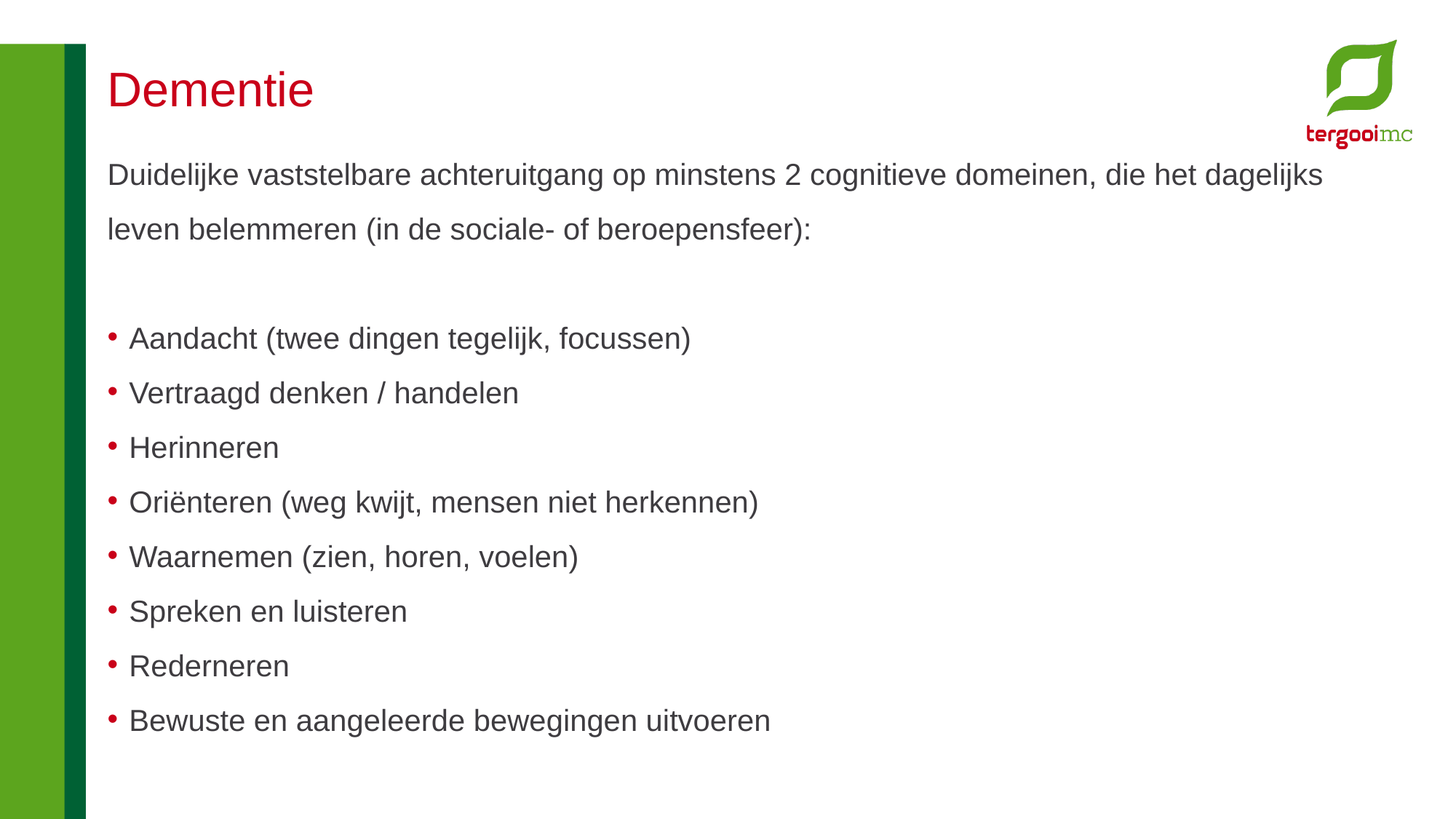

# Dementie
Duidelijke vaststelbare achteruitgang op minstens 2 cognitieve domeinen, die het dagelijks leven belemmeren (in de sociale- of beroepensfeer):

Aandacht (twee dingen tegelijk, focussen)
Vertraagd denken / handelen
Herinneren
Oriënteren (weg kwijt, mensen niet herkennen)
Waarnemen (zien, horen, voelen)
Spreken en luisteren
Rederneren
Bewuste en aangeleerde bewegingen uitvoeren